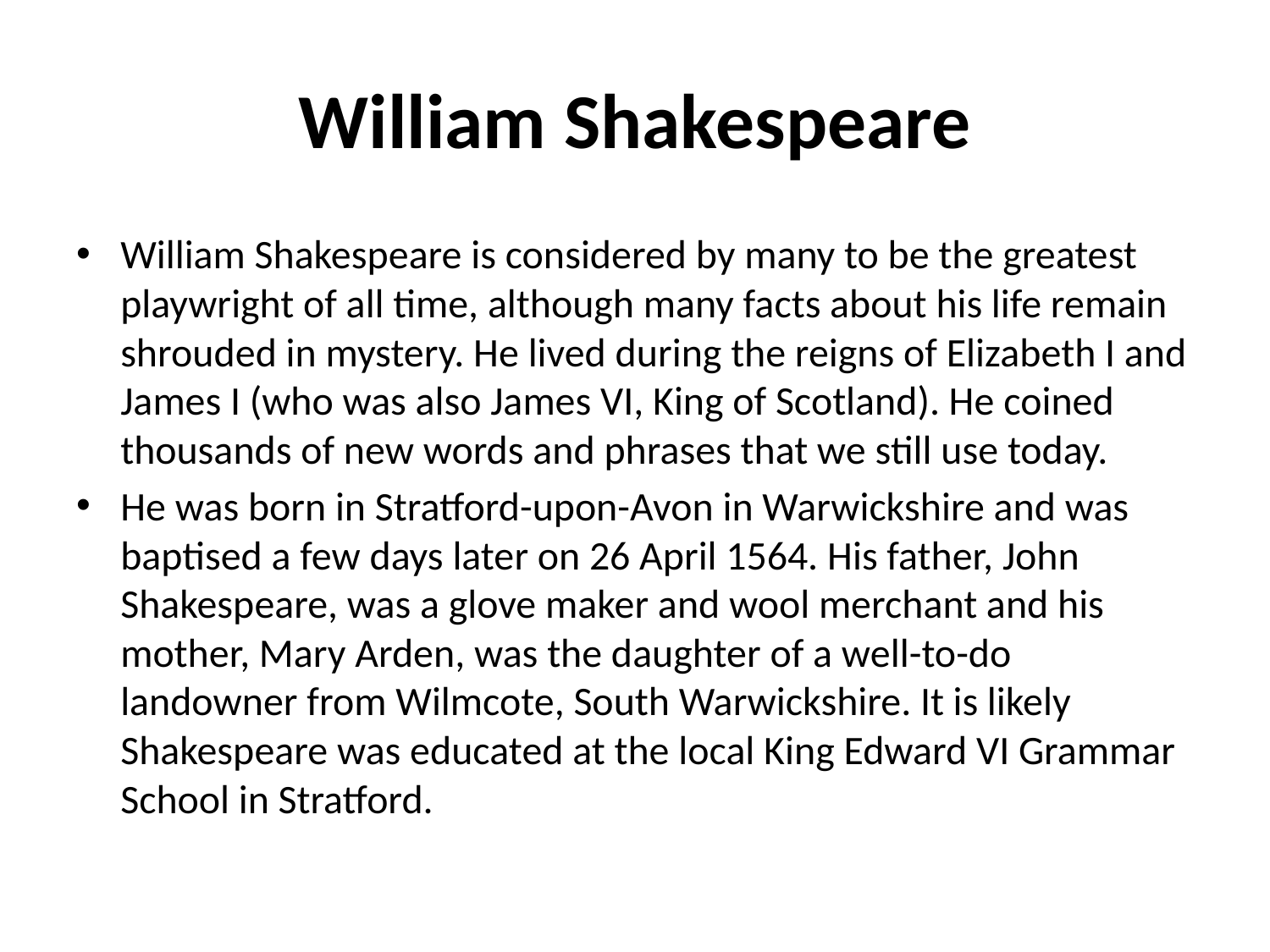

# William Shakespeare
William Shakespeare is considered by many to be the greatest playwright of all time, although many facts about his life remain shrouded in mystery. He lived during the reigns of Elizabeth I and James I (who was also James VI, King of Scotland). He coined thousands of new words and phrases that we still use today.
He was born in Stratford-upon-Avon in Warwickshire and was baptised a few days later on 26 April 1564. His father, John Shakespeare, was a glove maker and wool merchant and his mother, Mary Arden, was the daughter of a well-to-do landowner from Wilmcote, South Warwickshire. It is likely Shakespeare was educated at the local King Edward VI Grammar School in Stratford.